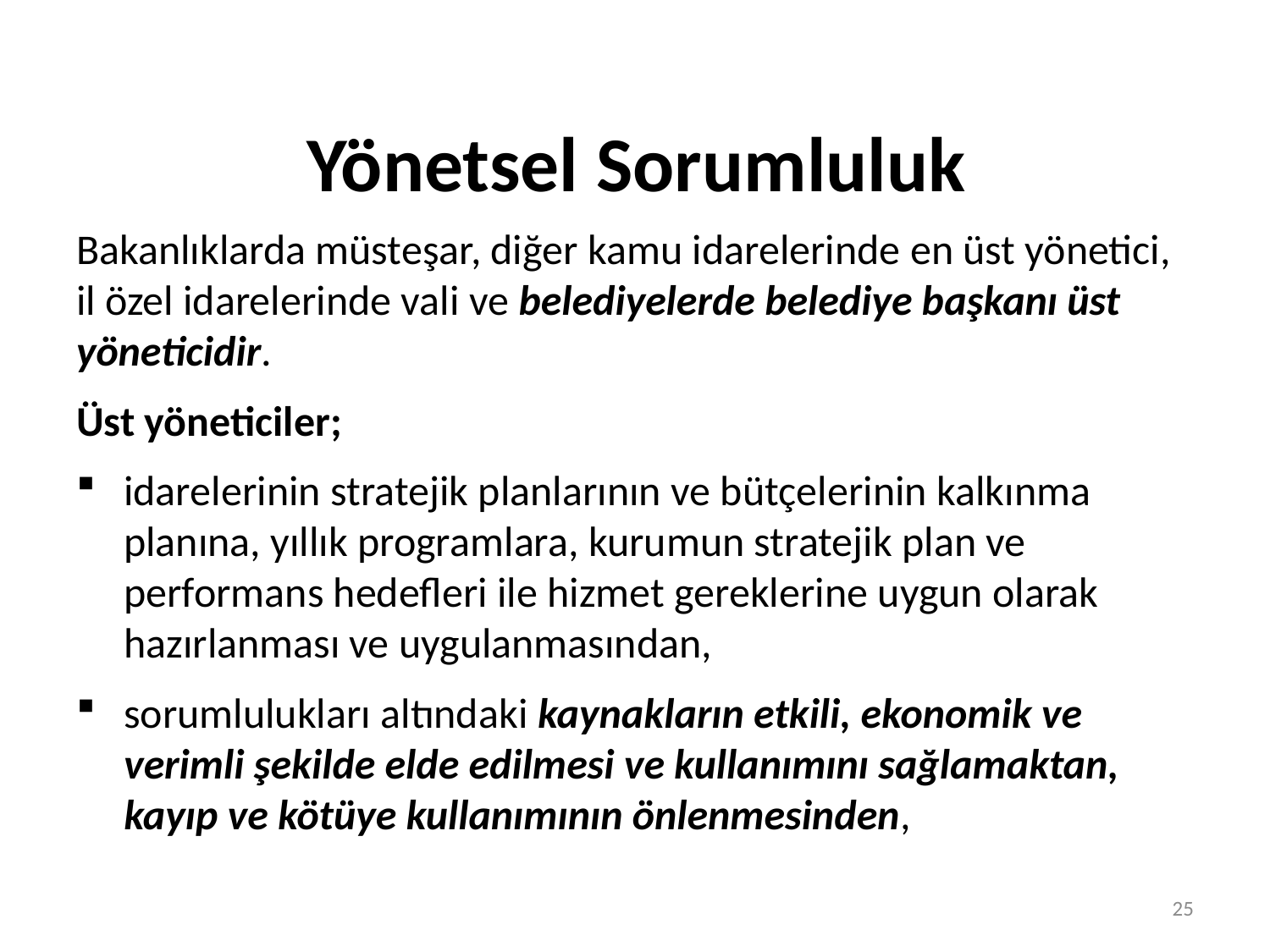

# Yönetsel Sorumluluk
Bakanlıklarda müsteşar, diğer kamu idarelerinde en üst yönetici, il özel idarelerinde vali ve belediyelerde belediye başkanı üst yöneticidir.
Üst yöneticiler;
idarelerinin stratejik planlarının ve bütçelerinin kalkınma planına, yıllık programlara, kurumun stratejik plan ve performans hedefleri ile hizmet gereklerine uygun olarak hazırlanması ve uygulanmasından,
sorumlulukları altındaki kaynakların etkili, ekonomik ve verimli şekilde elde edilmesi ve kullanımını sağlamaktan, kayıp ve kötüye kullanımının önlenmesinden,

25